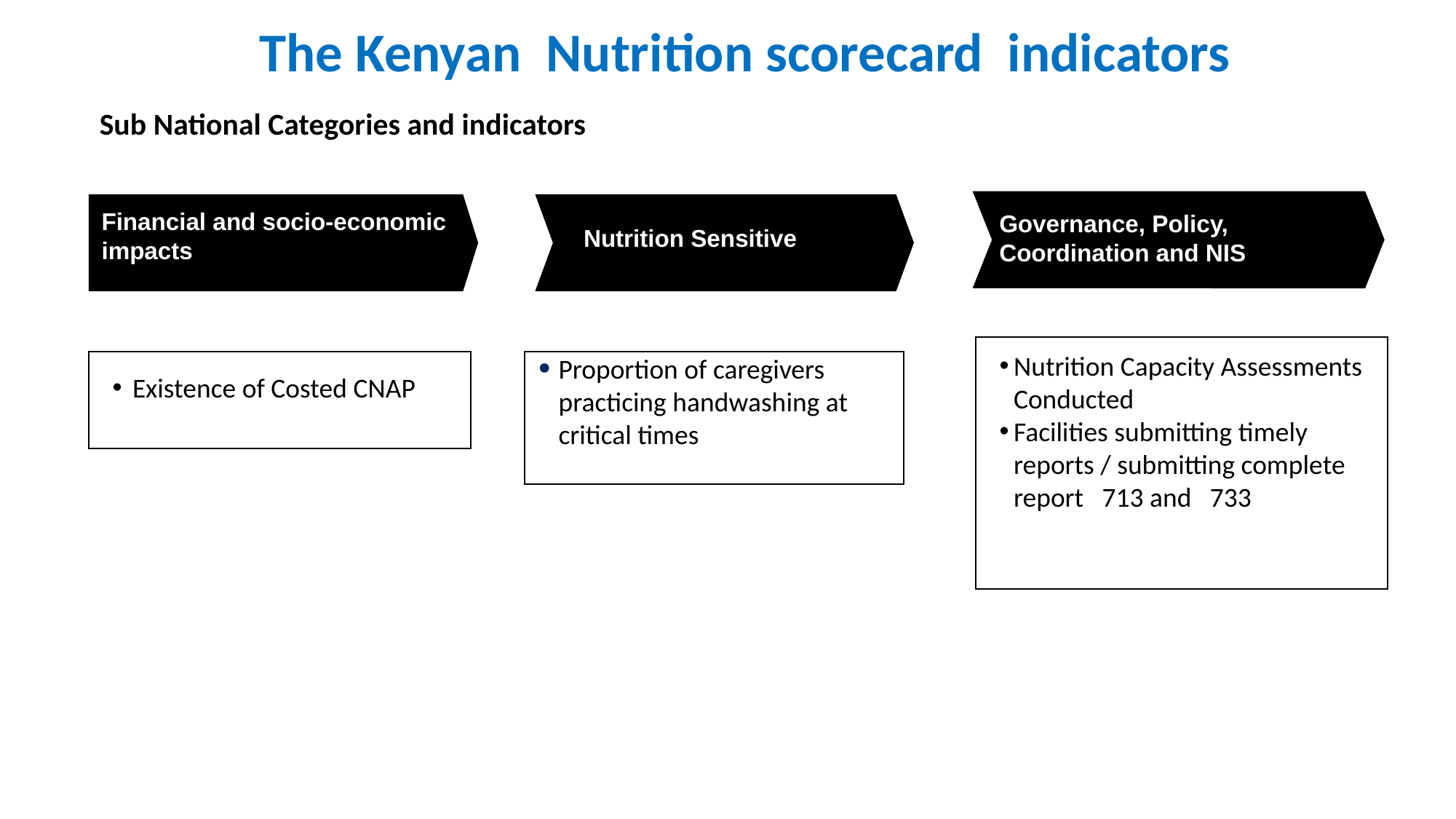

The Kenyan  Nutrition scorecard  indicators
Sub National Categories and indicators

Governance, Policy, Coordination and NIS

Financial and socio-economic impacts

Proportion of caregivers practicing handwashing at critical times

Nutrition Sensitive
Nutrition Capacity Assessments Conducted
Facilities submitting timely reports / submitting complete report   713 and   733
Existence of Costed CNAP